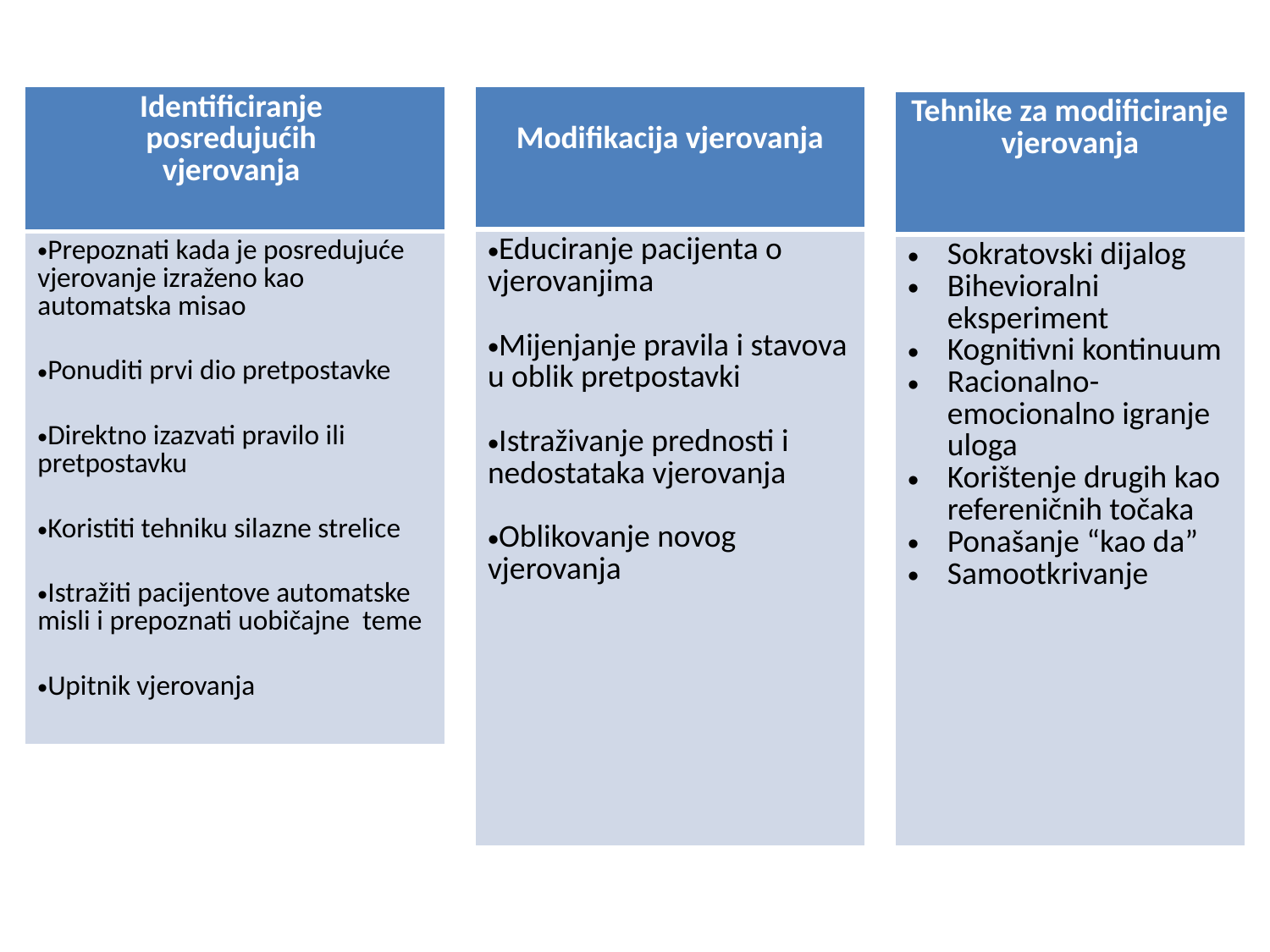

| Modifikacija vjerovanja |
| --- |
| Educiranje pacijenta o vjerovanjima Mijenjanje pravila i stavova u oblik pretpostavki Istraživanje prednosti i nedostataka vjerovanja Oblikovanje novog vjerovanja |
| Identificiranje posredujućih vjerovanja |
| --- |
| Prepoznati kada je posredujuće vjerovanje izraženo kao automatska misao Ponuditi prvi dio pretpostavke Direktno izazvati pravilo ili pretpostavku Koristiti tehniku silazne strelice Istražiti pacijentove automatske misli i prepoznati uobičajne teme Upitnik vjerovanja |
| Tehnike za modificiranje vjerovanja |
| --- |
| Sokratovski dijalog Bihevioralni eksperiment Kognitivni kontinuum Racionalno-emocionalno igranje uloga Korištenje drugih kao refereničnih točaka Ponašanje “kao da” Samootkrivanje |